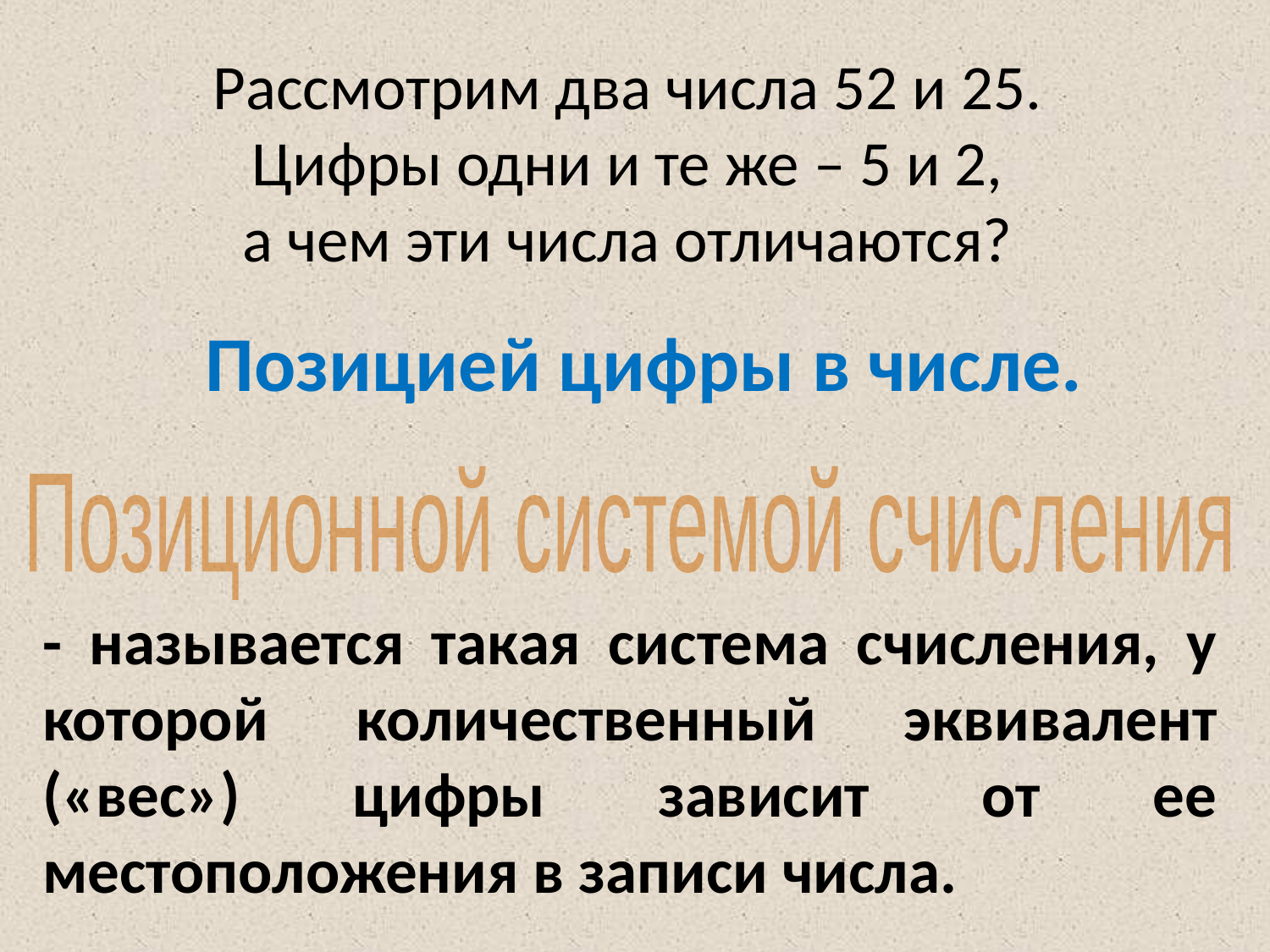

Рассмотрим два числа 52 и 25.
Цифры одни и те же – 5 и 2,
а чем эти числа отличаются?
Позицией цифры в числе.
Позиционной системой счисления
- называется такая система счисления, у которой количественный эквивалент («вес») цифры зависит от ее местоположения в записи числа.